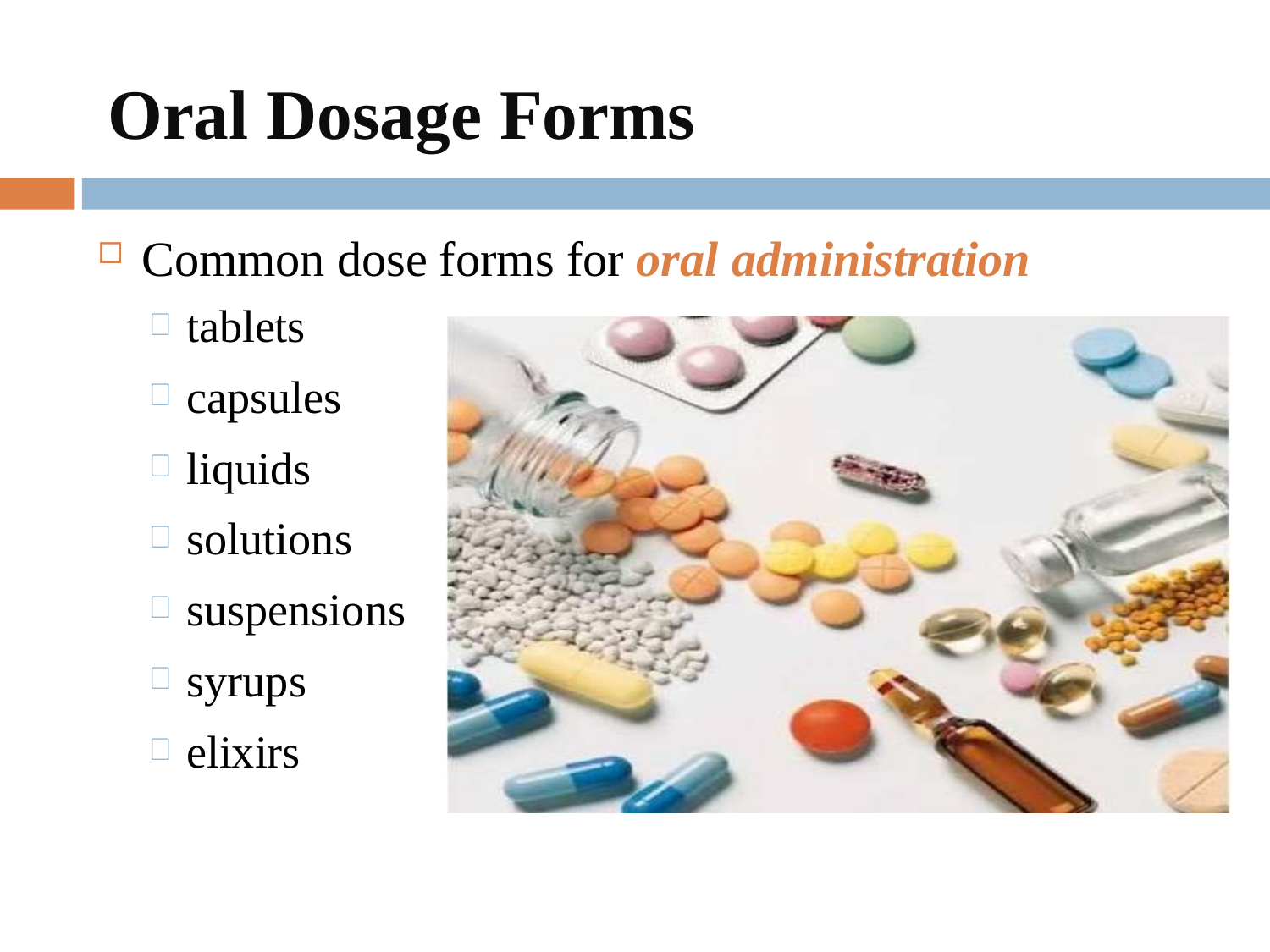

# Oral Dosage Forms
Common dose forms for oral administration
tablets
capsules
liquids
solutions
suspensions
syrups
elixirs